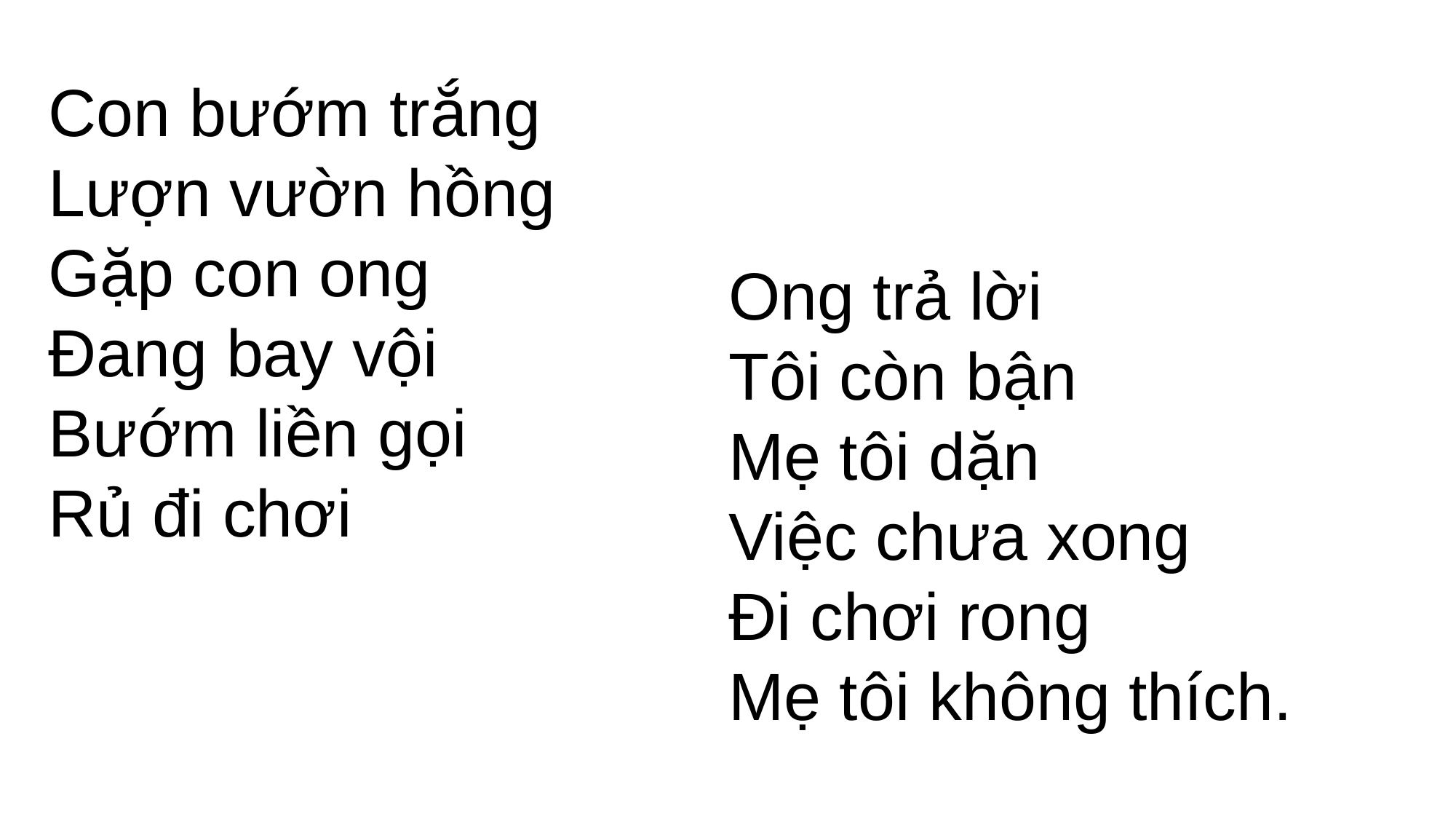

Con bướm trắng
Lượn vườn hồng
Gặp con ong
Đang bay vội
Bướm liền gọi
Rủ đi chơi
Ong trả lời
Tôi còn bận
Mẹ tôi dặn
Việc chưa xong
Đi chơi rong
Mẹ tôi không thích.